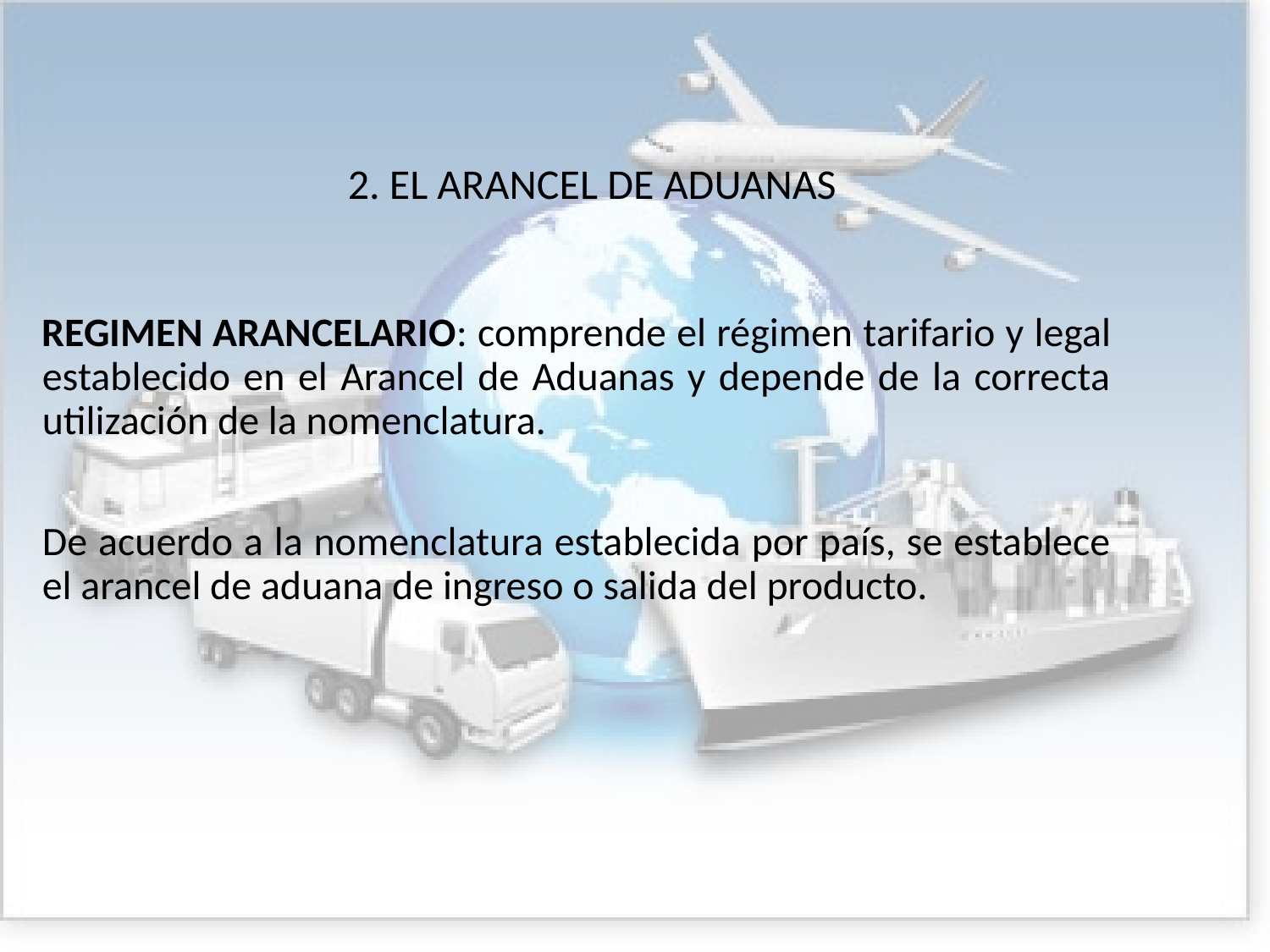

# 2. EL ARANCEL DE ADUANAS
REGIMEN ARANCELARIO: comprende el régimen tarifario y legal establecido en el Arancel de Aduanas y depende de la correcta utilización de la nomenclatura.

De acuerdo a la nomenclatura establecida por país, se establece el arancel de aduana de ingreso o salida del producto.